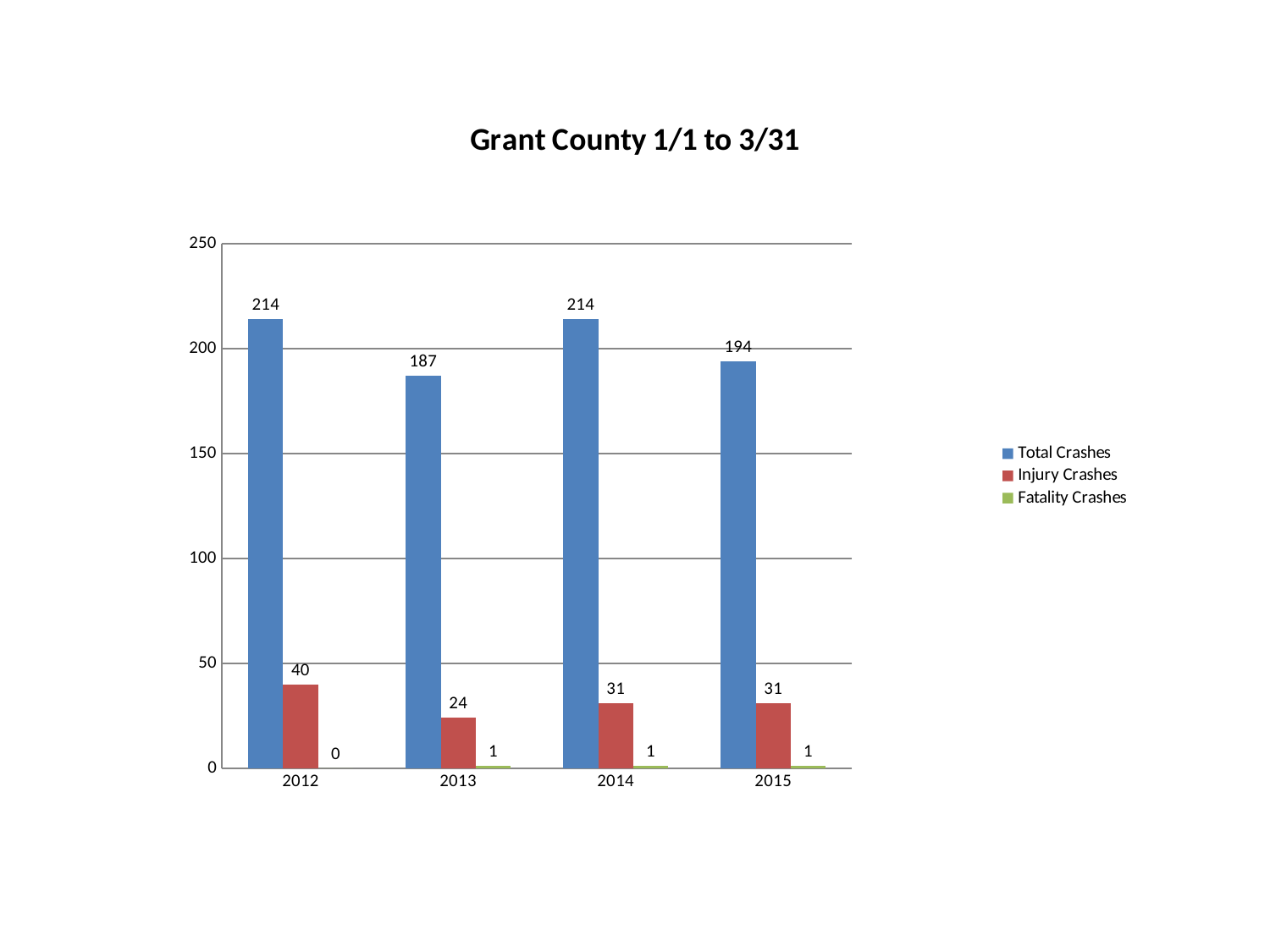

### Chart: Grant County 1/1 to 3/31

| Category | Total Crashes | Injury Crashes | Fatality Crashes |
|---|---|---|---|
| 2012 | 214.0 | 40.0 | 0.0 |
| 2013 | 187.0 | 24.0 | 1.0 |
| 2014 | 214.0 | 31.0 | 1.0 |
| 2015 | 194.0 | 31.0 | 1.0 |